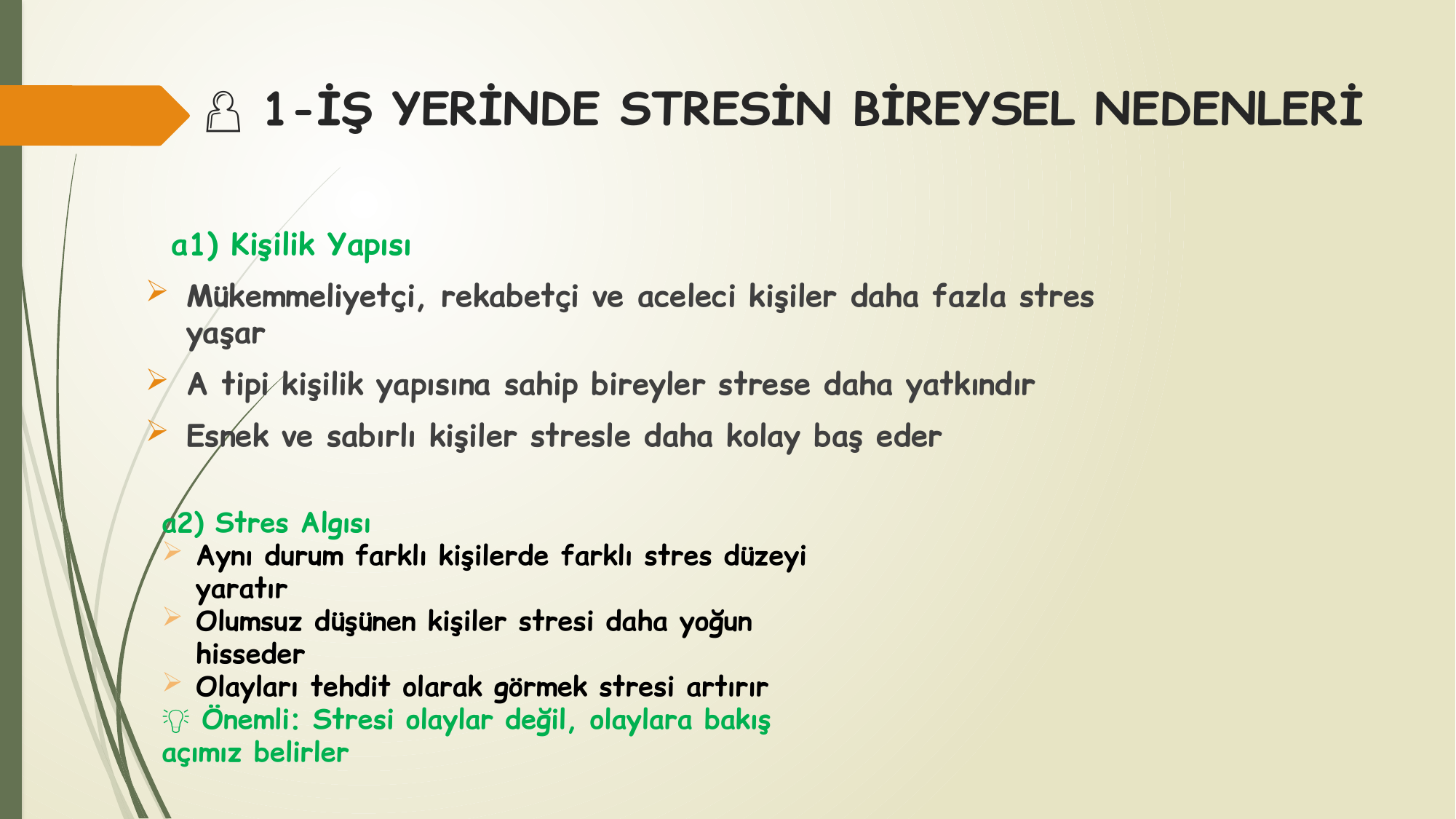

# 👤 1-İŞ YERİNDE STRESİN BİREYSEL NEDENLERİ
  a1) Kişilik Yapısı
Mükemmeliyetçi, rekabetçi ve aceleci kişiler daha fazla stres yaşar
A tipi kişilik yapısına sahip bireyler strese daha yatkındır
Esnek ve sabırlı kişiler stresle daha kolay baş eder

a2) Stres Algısı
Aynı durum farklı kişilerde farklı stres düzeyi yaratır
Olumsuz düşünen kişiler stresi daha yoğun hisseder
Olayları tehdit olarak görmek stresi artırır
💡 Önemli: Stresi olaylar değil, olaylara bakış açımız belirler